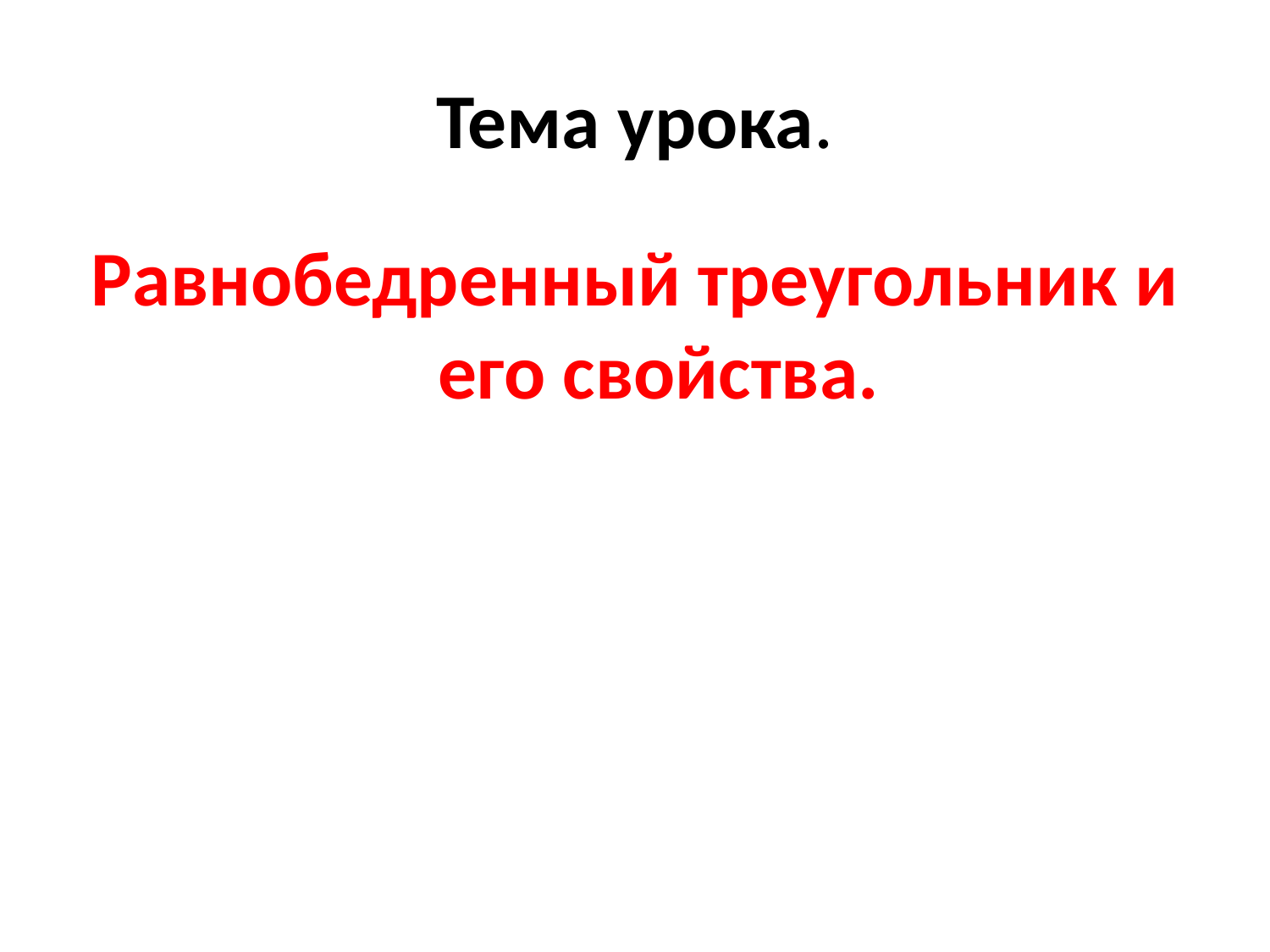

# Тема урока.
Равнобедренный треугольник и его свойства.